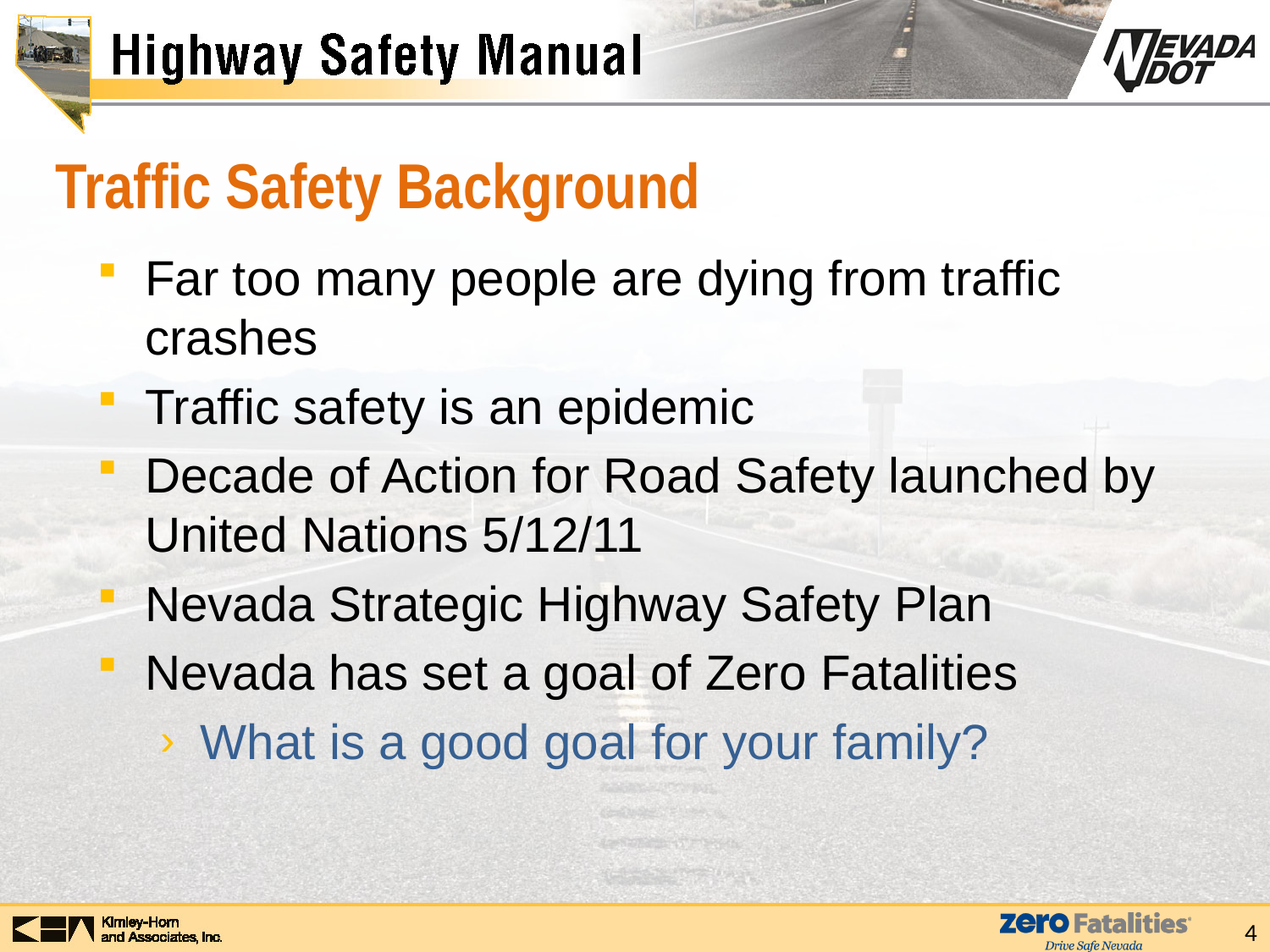

# Traffic Safety Background
Far too many people are dying from traffic crashes
Traffic safety is an epidemic
Decade of Action for Road Safety launched by United Nations 5/12/11
Nevada Strategic Highway Safety Plan
Nevada has set a goal of Zero Fatalities
What is a good goal for your family?

4